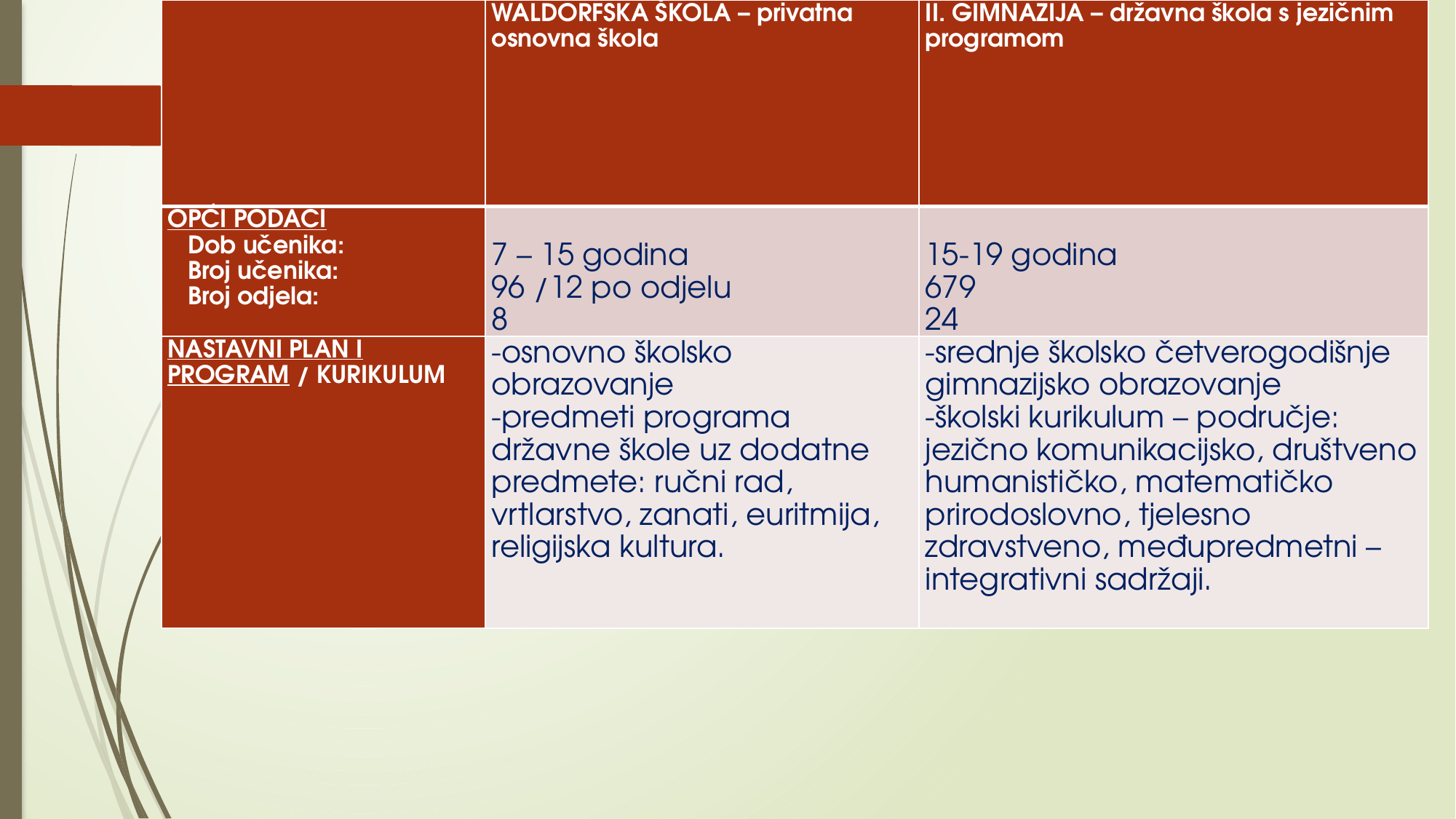

|  | WALDORFSKA ŠKOLA – privatna osnovna škola | II. GIMNAZIJA – državna škola s jezičnim programom |
| --- | --- | --- |
| OPĆI PODACI Dob učenika: Broj učenika: Broj odjela: | 7 – 15 godina 96 /12 po odjelu 8 | 15-19 godina 679 24 |
| NASTAVNI PLAN I PROGRAM / KURIKULUM | -osnovno školsko obrazovanje -predmeti programa državne škole uz dodatne predmete: ručni rad, vrtlarstvo, zanati, euritmija, religijska kultura. | -srednje školsko četverogodišnje gimnazijsko obrazovanje -školski kurikulum – područje: jezično komunikacijsko, društveno humanističko, matematičko prirodoslovno, tjelesno zdravstveno, međupredmetni – integrativni sadržaji. |